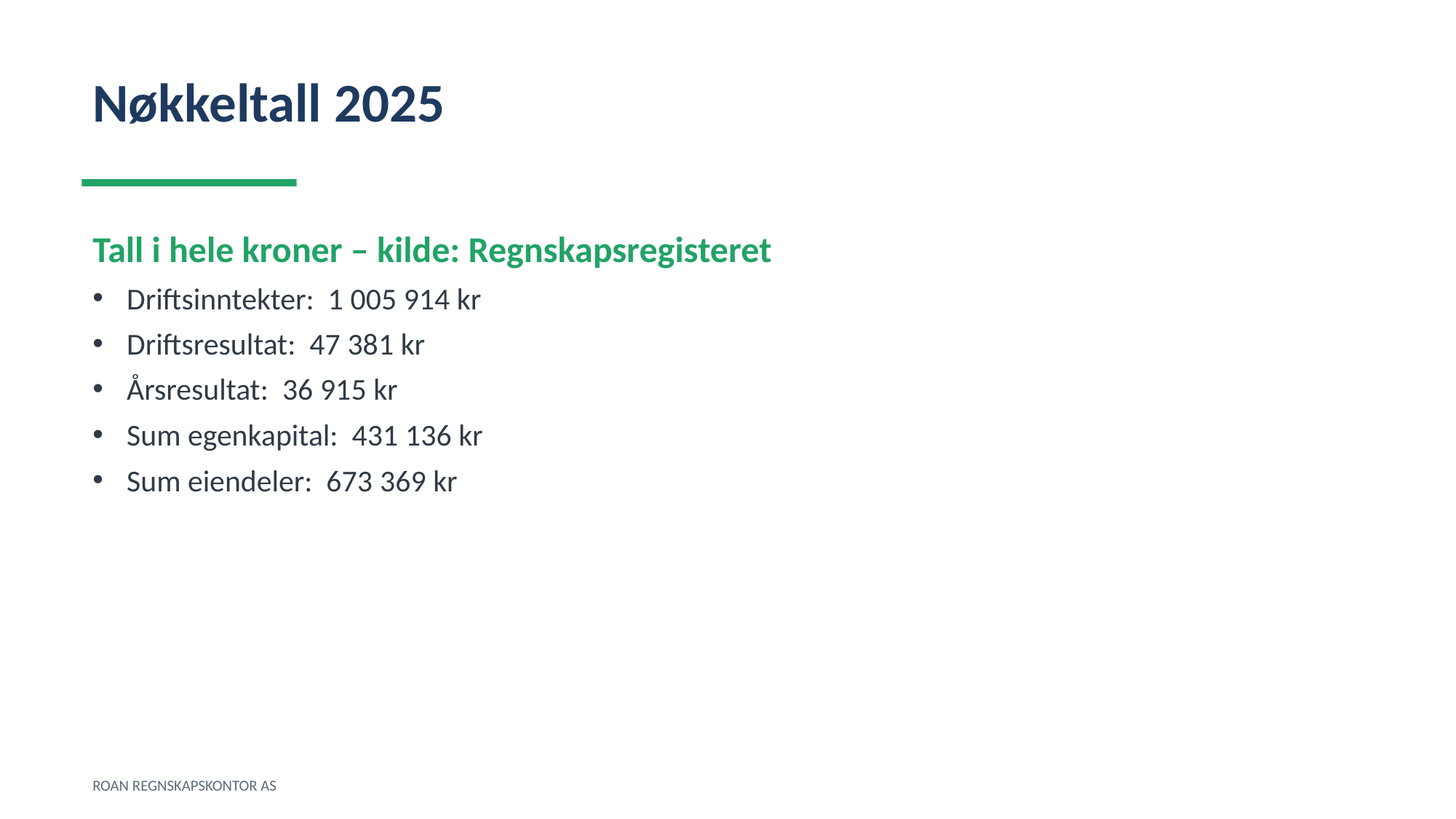

Nøkkeltall 2025

Tall i hele kroner – kilde: Regnskapsregisteret
Driftsinntekter:  1 005 914 kr
Driftsresultat:  47 381 kr
Årsresultat:  36 915 kr
Sum egenkapital:  431 136 kr
Sum eiendeler:  673 369 kr
ROAN REGNSKAPSKONTOR AS